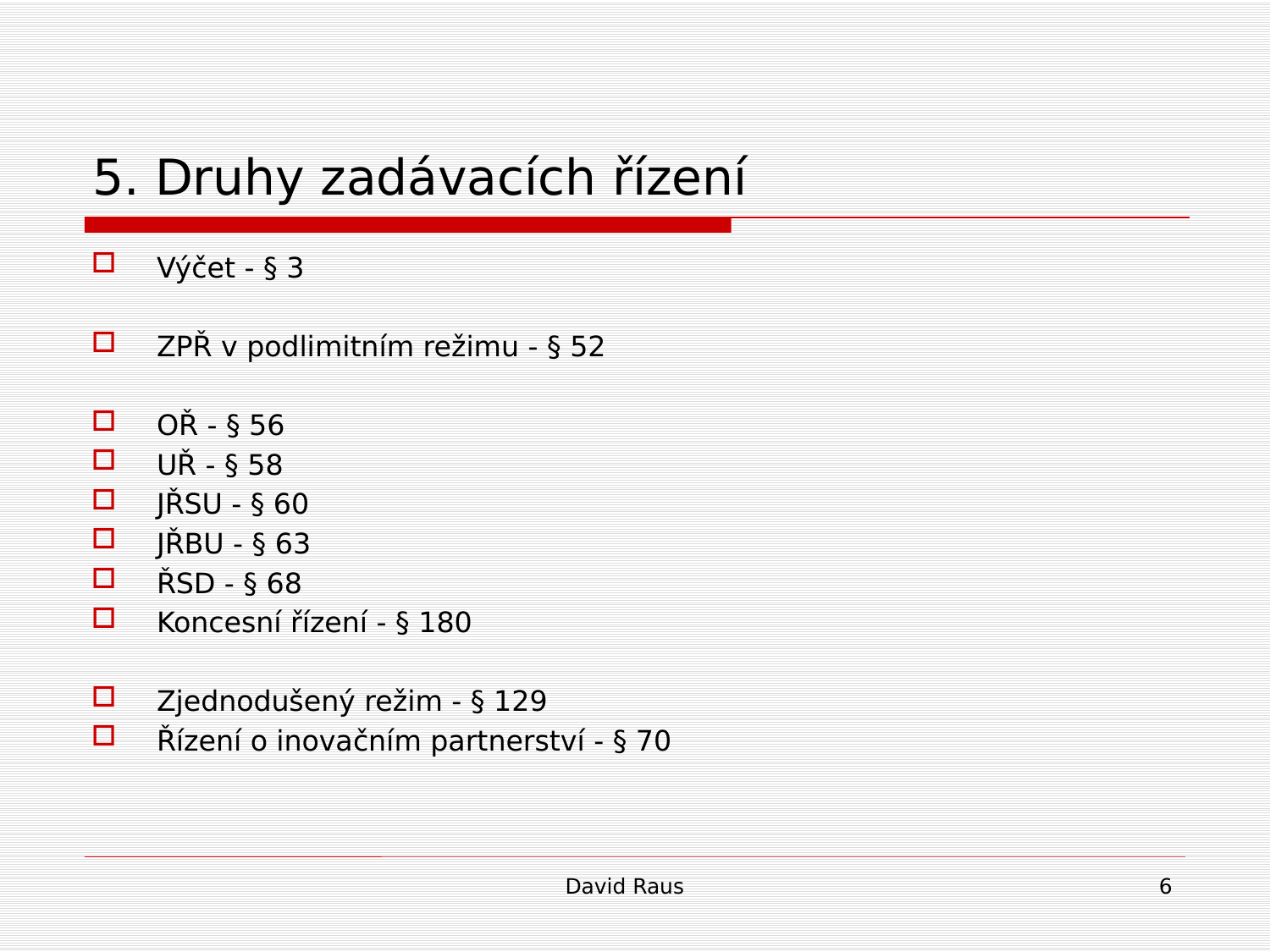

# 5. Druhy zadávacích řízení
Výčet - § 3

ZPŘ v podlimitním režimu - § 52

OŘ - § 56
UŘ - § 58
JŘSU - § 60
JŘBU - § 63
ŘSD - § 68
Koncesní řízení - § 180

Zjednodušený režim - § 129
Řízení o inovačním partnerství - § 70

David Raus
6